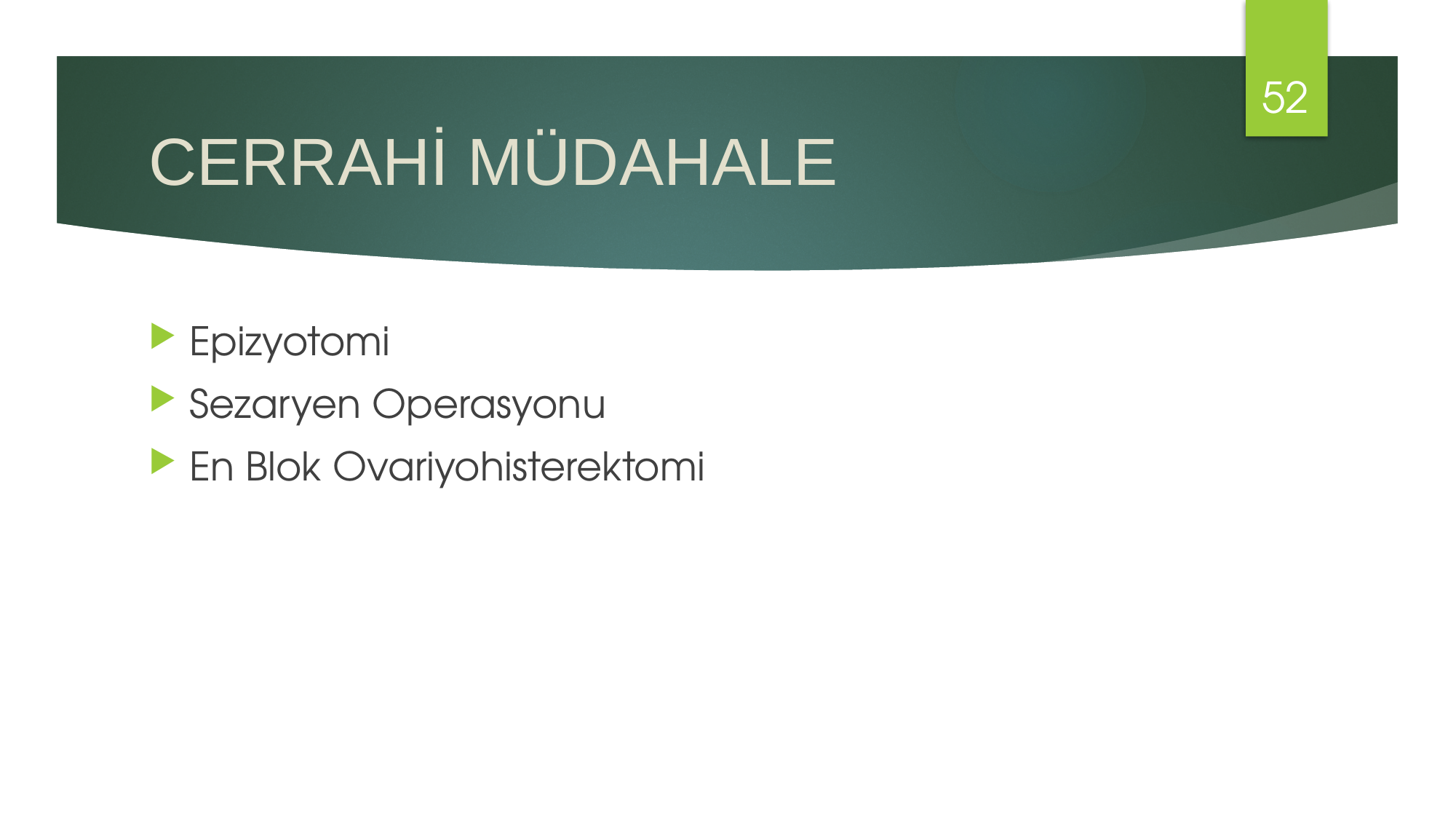

52
# CERRAHİ MÜDAHALE
Epizyotomi
Sezaryen Operasyonu
En Blok Ovariyohisterektomi